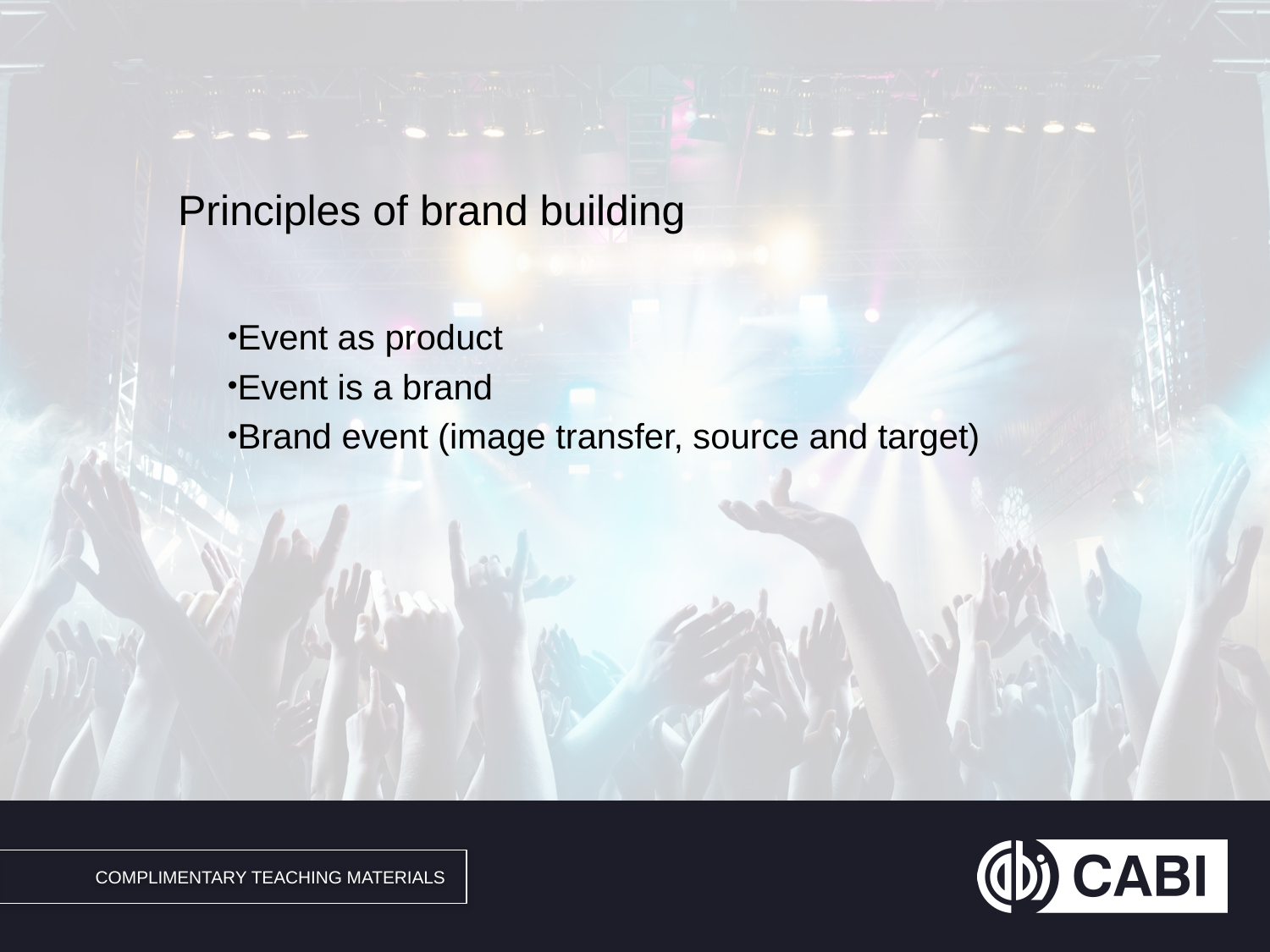

#
Principles of brand building

Event as product
Event is a brand
Brand event (image transfer, source and target)